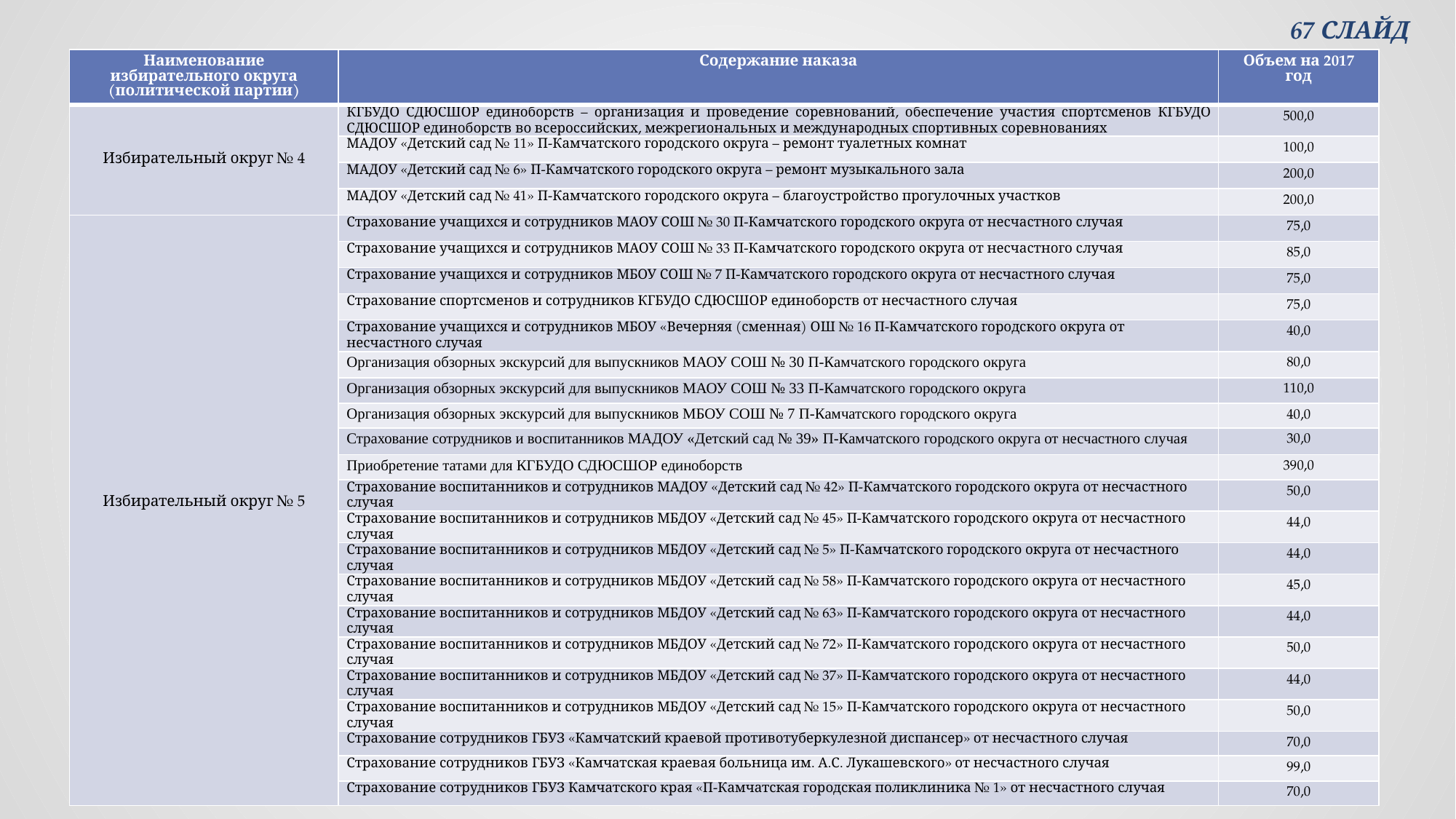

67 СЛАЙД
| Наименование избирательного округа (политической партии) | Содержание наказа | Объем на 2017 год |
| --- | --- | --- |
| Избирательный округ № 4 | КГБУДО СДЮСШОР единоборств – организация и проведение соревнований, обеспечение участия спортсменов КГБУДО СДЮСШОР единоборств во всероссийских, межрегиональных и международных спортивных соревнованиях | 500,0 |
|  | МАДОУ «Детский сад № 11» П-Камчатского городского округа – ремонт туалетных комнат | 100,0 |
|  | МАДОУ «Детский сад № 6» П-Камчатского городского округа – ремонт музыкального зала | 200,0 |
|  | МАДОУ «Детский сад № 41» П-Камчатского городского округа – благоустройство прогулочных участков | 200,0 |
| Избирательный округ № 5 | Страхование учащихся и сотрудников МАОУ СОШ № 30 П-Камчатского городского округа от несчастного случая | 75,0 |
|  | Страхование учащихся и сотрудников МАОУ СОШ № 33 П-Камчатского городского округа от несчастного случая | 85,0 |
|  | Страхование учащихся и сотрудников МБОУ СОШ № 7 П-Камчатского городского округа от несчастного случая | 75,0 |
|  | Страхование спортсменов и сотрудников КГБУДО СДЮСШОР единоборств от несчастного случая | 75,0 |
|  | Страхование учащихся и сотрудников МБОУ «Вечерняя (сменная) ОШ № 16 П-Камчатского городского округа от несчастного случая | 40,0 |
|  | Организация обзорных экскурсий для выпускников МАОУ СОШ № 30 П-Камчатского городского округа | 80,0 |
|  | Организация обзорных экскурсий для выпускников МАОУ СОШ № 33 П-Камчатского городского округа | 110,0 |
|  | Организация обзорных экскурсий для выпускников МБОУ СОШ № 7 П-Камчатского городского округа | 40,0 |
|  | Страхование сотрудников и воспитанников МАДОУ «Детский сад № 39» П-Камчатского городского округа от несчастного случая | 30,0 |
|  | Приобретение татами для КГБУДО СДЮСШОР единоборств | 390,0 |
|  | Страхование воспитанников и сотрудников МАДОУ «Детский сад № 42» П-Камчатского городского округа от несчастного случая | 50,0 |
|  | Страхование воспитанников и сотрудников МБДОУ «Детский сад № 45» П-Камчатского городского округа от несчастного случая | 44,0 |
|  | Страхование воспитанников и сотрудников МБДОУ «Детский сад № 5» П-Камчатского городского округа от несчастного случая | 44,0 |
|  | Страхование воспитанников и сотрудников МБДОУ «Детский сад № 58» П-Камчатского городского округа от несчастного случая | 45,0 |
|  | Страхование воспитанников и сотрудников МБДОУ «Детский сад № 63» П-Камчатского городского округа от несчастного случая | 44,0 |
|  | Страхование воспитанников и сотрудников МБДОУ «Детский сад № 72» П-Камчатского городского округа от несчастного случая | 50,0 |
|  | Страхование воспитанников и сотрудников МБДОУ «Детский сад № 37» П-Камчатского городского округа от несчастного случая | 44,0 |
|  | Страхование воспитанников и сотрудников МБДОУ «Детский сад № 15» П-Камчатского городского округа от несчастного случая | 50,0 |
|  | Страхование сотрудников ГБУЗ «Камчатский краевой противотуберкулезной диспансер» от несчастного случая | 70,0 |
|  | Страхование сотрудников ГБУЗ «Камчатская краевая больница им. А.С. Лукашевского» от несчастного случая | 99,0 |
|  | Страхование сотрудников ГБУЗ Камчатского края «П-Камчатская городская поликлиника № 1» от несчастного случая | 70,0 |